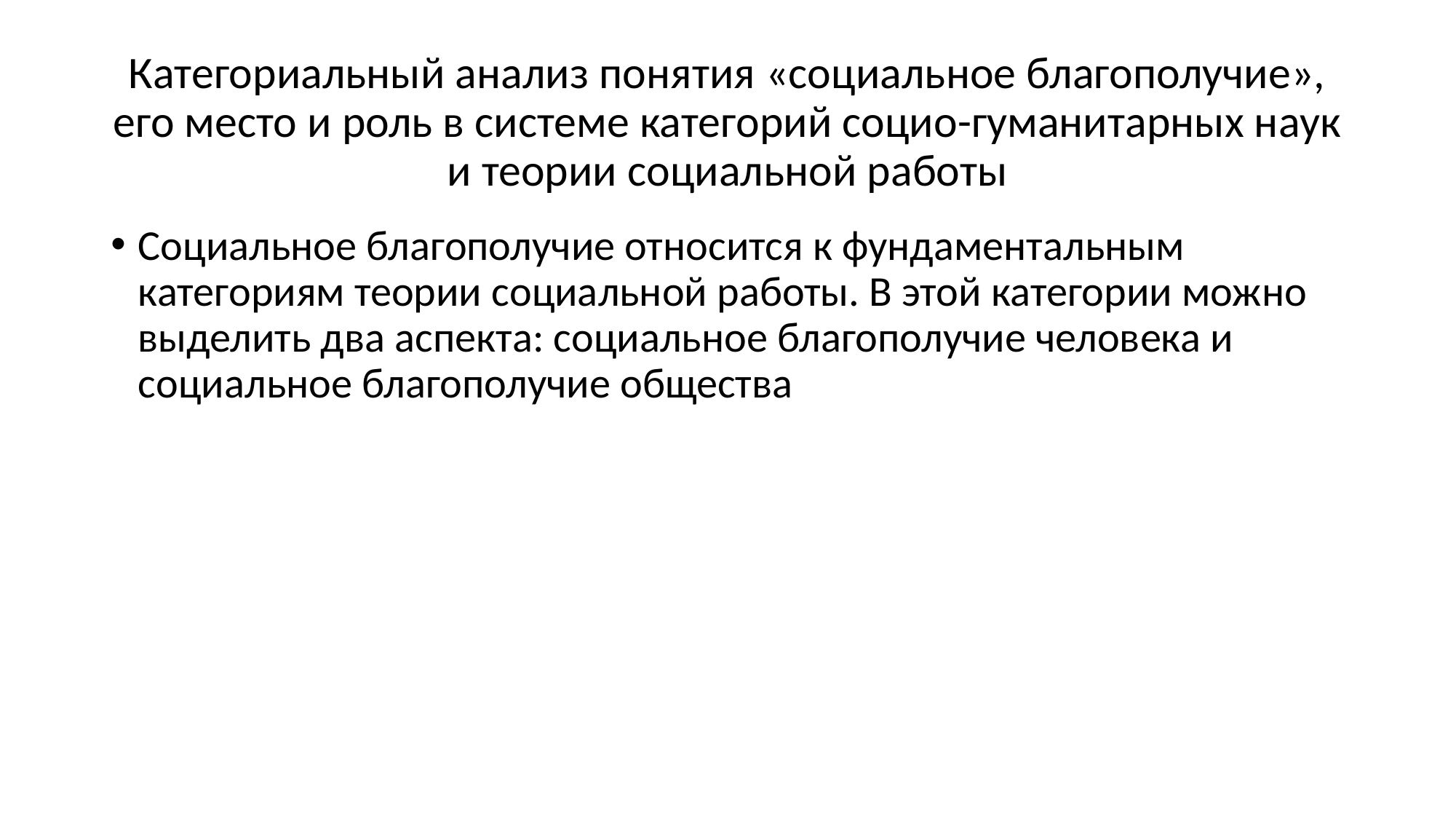

# Категориальный анализ понятия «социальное благополучие», его место и роль в системе категорий социо-гуманитарных наук и теории социальной работы
Социальное благополучие относится к фундаментальным категориям теории социальной работы. В этой категории можно выделить два аспекта: социальное благополучие человека и социальное благополучие общества